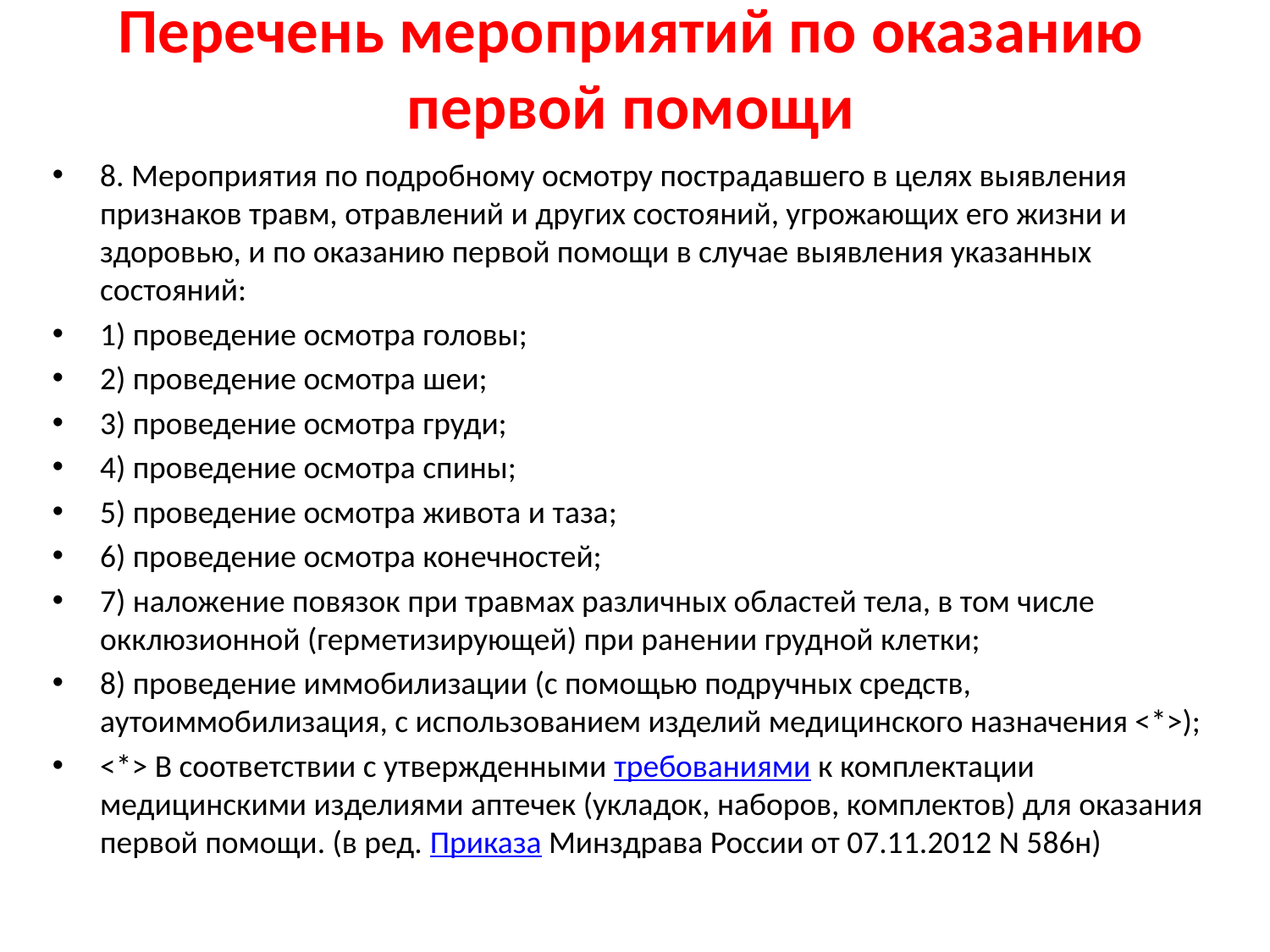

# Перечень мероприятий по оказанию первой помощи
8. Мероприятия по подробному осмотру пострадавшего в целях выявления признаков травм, отравлений и других состояний, угрожающих его жизни и здоровью, и по оказанию первой помощи в случае выявления указанных состояний:
1) проведение осмотра головы;
2) проведение осмотра шеи;
3) проведение осмотра груди;
4) проведение осмотра спины;
5) проведение осмотра живота и таза;
6) проведение осмотра конечностей;
7) наложение повязок при травмах различных областей тела, в том числе окклюзионной (герметизирующей) при ранении грудной клетки;
8) проведение иммобилизации (с помощью подручных средств, аутоиммобилизация, с использованием изделий медицинского назначения <*>);
<*> В соответствии с утвержденными требованиями к комплектации медицинскими изделиями аптечек (укладок, наборов, комплектов) для оказания первой помощи. (в ред. Приказа Минздрава России от 07.11.2012 N 586н)